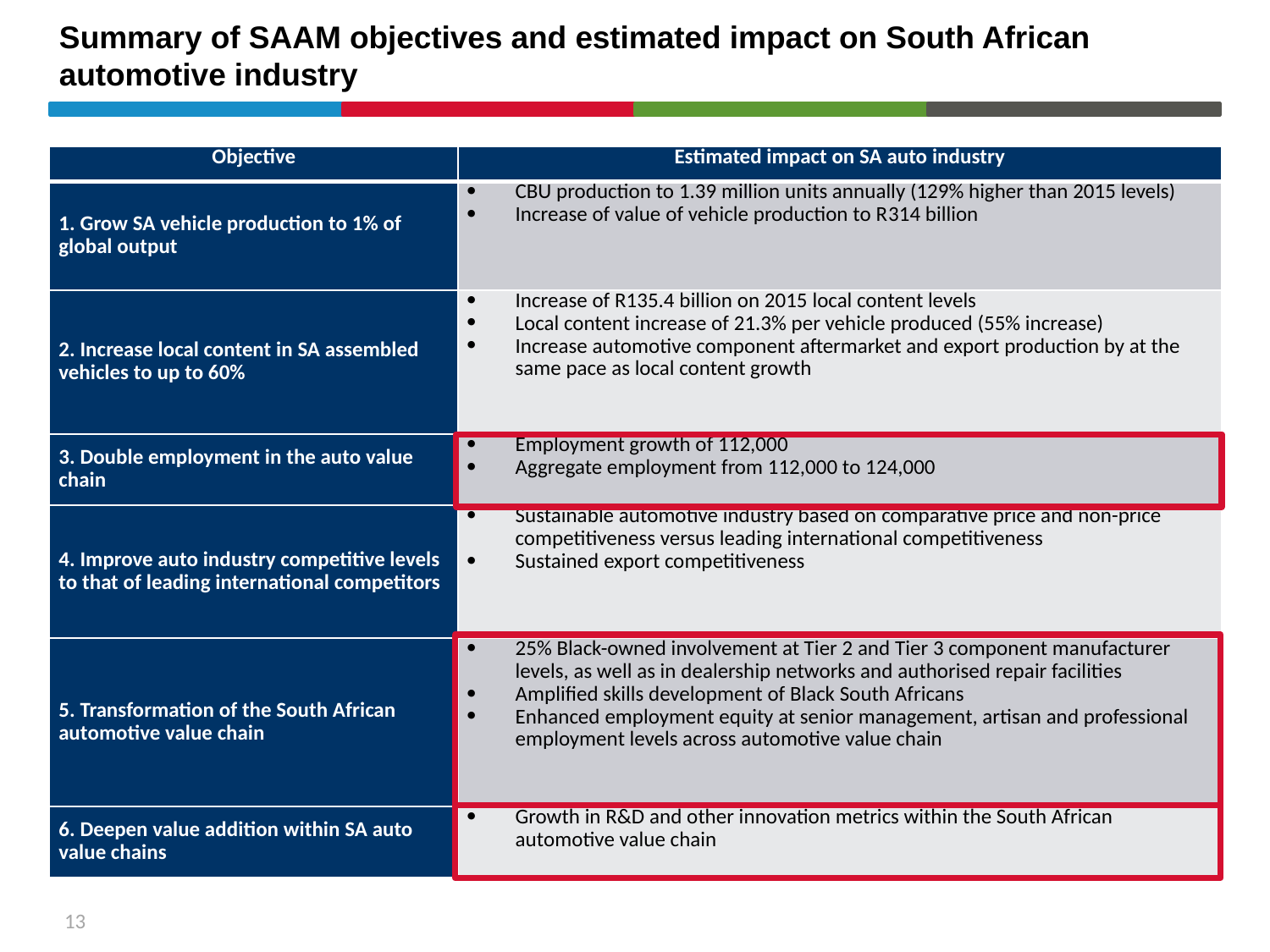

# Summary of SAAM objectives and estimated impact on South African automotive industry
| Objective | Estimated impact on SA auto industry |
| --- | --- |
| 1. Grow SA vehicle production to 1% of global output | CBU production to 1.39 million units annually (129% higher than 2015 levels) Increase of value of vehicle production to R314 billion |
| 2. Increase local content in SA assembled vehicles to up to 60% | Increase of R135.4 billion on 2015 local content levels Local content increase of 21.3% per vehicle produced (55% increase) Increase automotive component aftermarket and export production by at the same pace as local content growth |
| 3. Double employment in the auto value chain | Employment growth of 112,000 Aggregate employment from 112,000 to 124,000 |
| 4. Improve auto industry competitive levels to that of leading international competitors | Sustainable automotive industry based on comparative price and non-price competitiveness versus leading international competitiveness Sustained export competitiveness |
| 5. Transformation of the South African automotive value chain | 25% Black-owned involvement at Tier 2 and Tier 3 component manufacturer levels, as well as in dealership networks and authorised repair facilities Amplified skills development of Black South Africans Enhanced employment equity at senior management, artisan and professional employment levels across automotive value chain |
| 6. Deepen value addition within SA auto value chains | Growth in R&D and other innovation metrics within the South African automotive value chain |

13